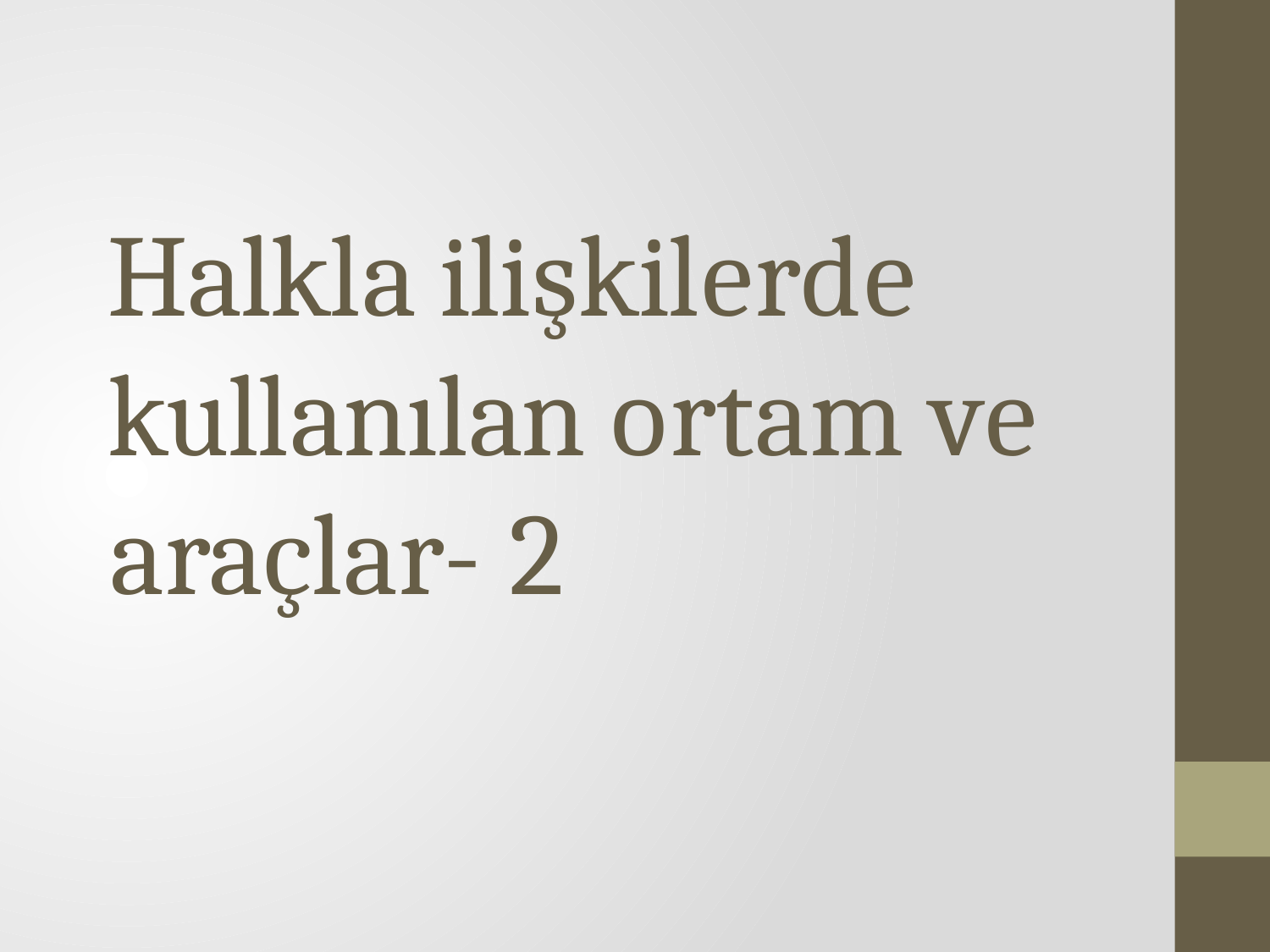

# Halkla ilişkilerde kullanılan ortam ve araçlar- 2